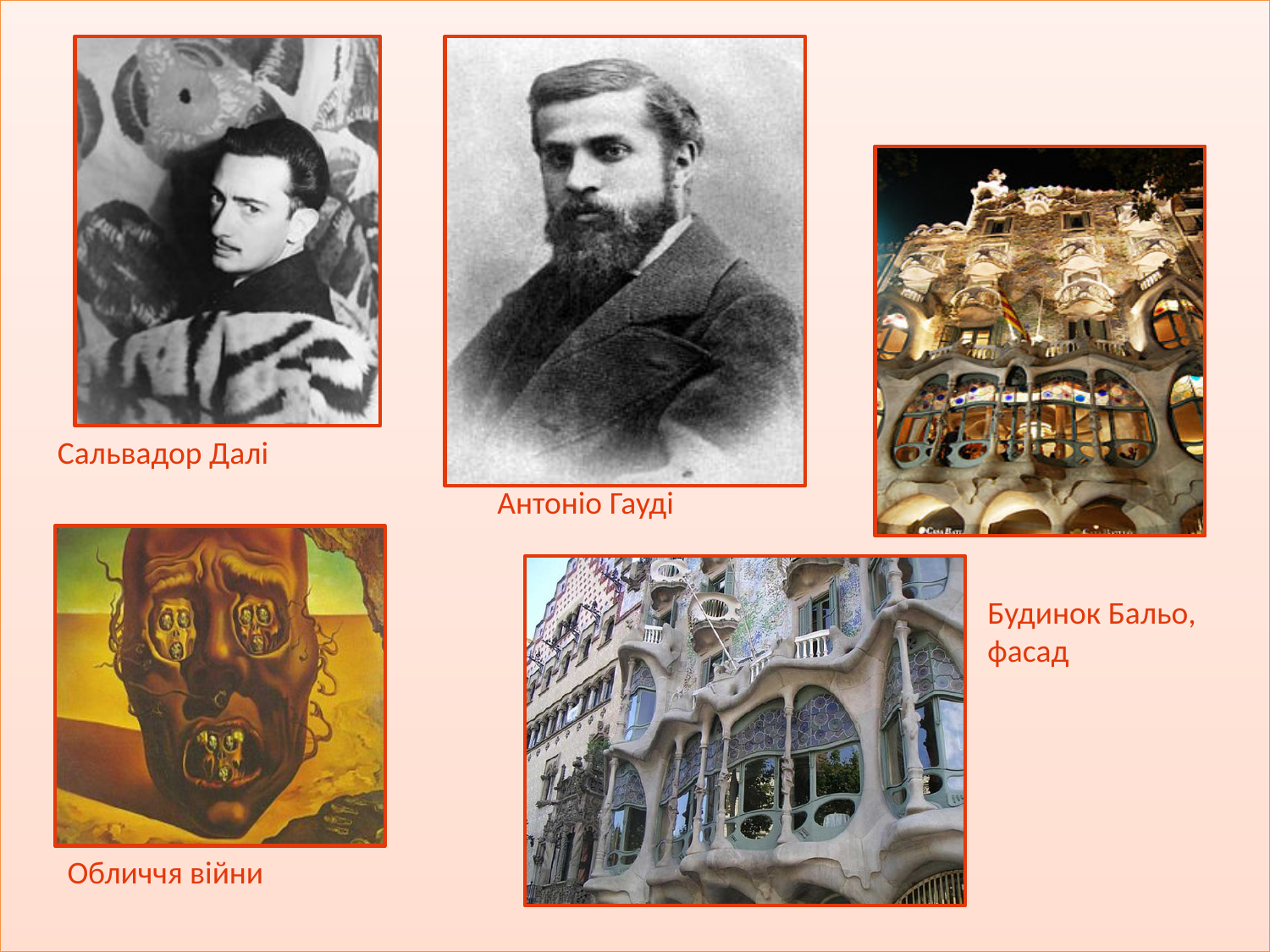

Сальвадор Далі
Антоніо Гауді

Будинок Бальо, фасад
Обличчя війни